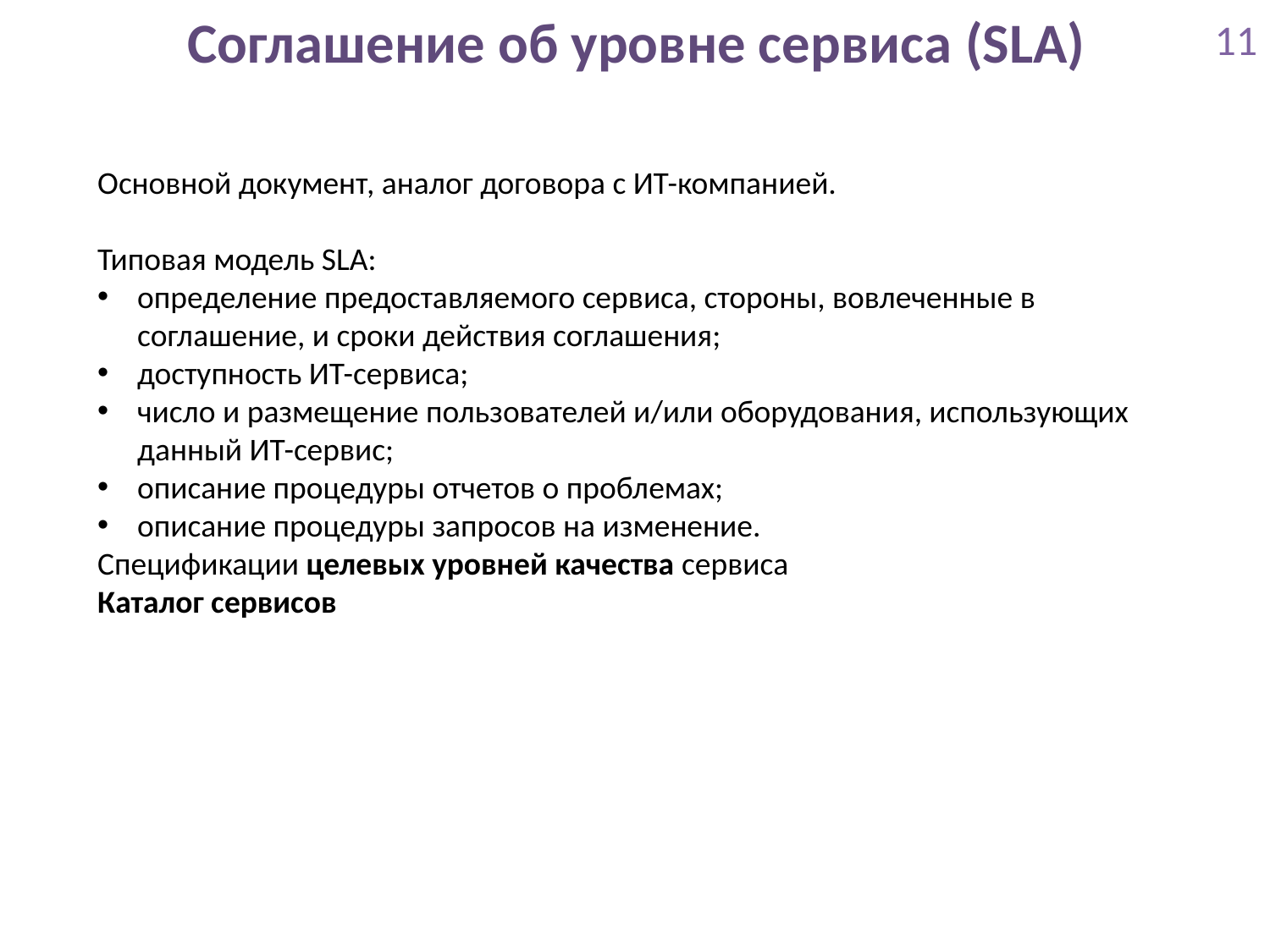

# Соглашение об уровне сервиса (SLA)
11
Основной документ, аналог договора с ИТ-компанией.

Типовая модель SLA:
определение предоставляемого сервиса, стороны, вовлеченные в соглашение, и сроки действия соглашения;
доступность ИТ-сервиса;
число и размещение пользователей и/или оборудования, использующих данный ИТ-сервис;
описание процедуры отчетов о проблемах;
описание процедуры запросов на изменение.
Спецификации целевых уровней качества сервиса
Каталог сервисов